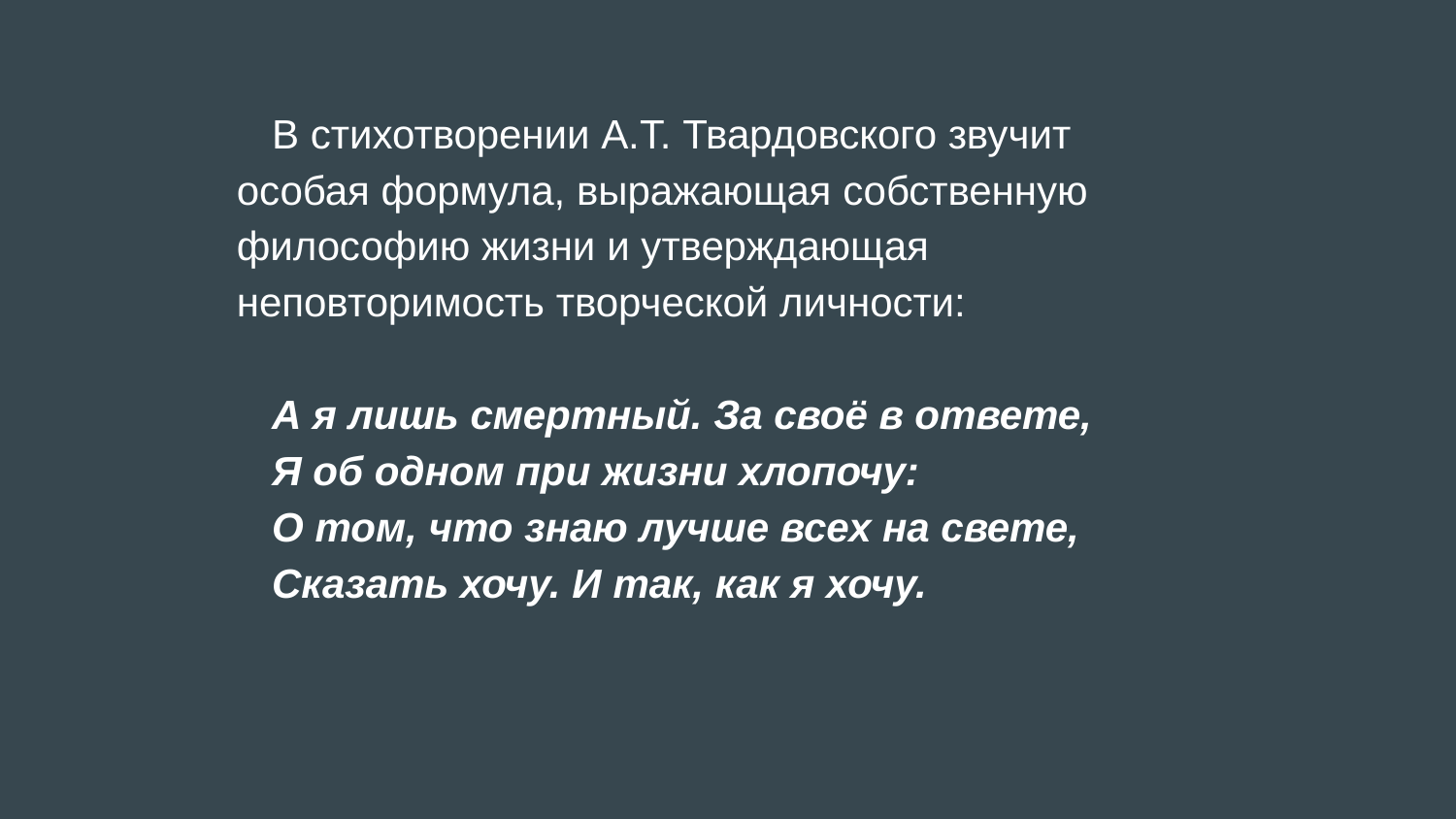

В стихотворении А.Т. Твардовского звучит особая формула, выражающая собственную философию жизни и утверждающая неповторимость творческой личности:

А я лишь смертный. За своё в ответе,
Я об одном при жизни хлопочу:
О том, что знаю лучше всех на свете,
Сказать хочу. И так, как я хочу.